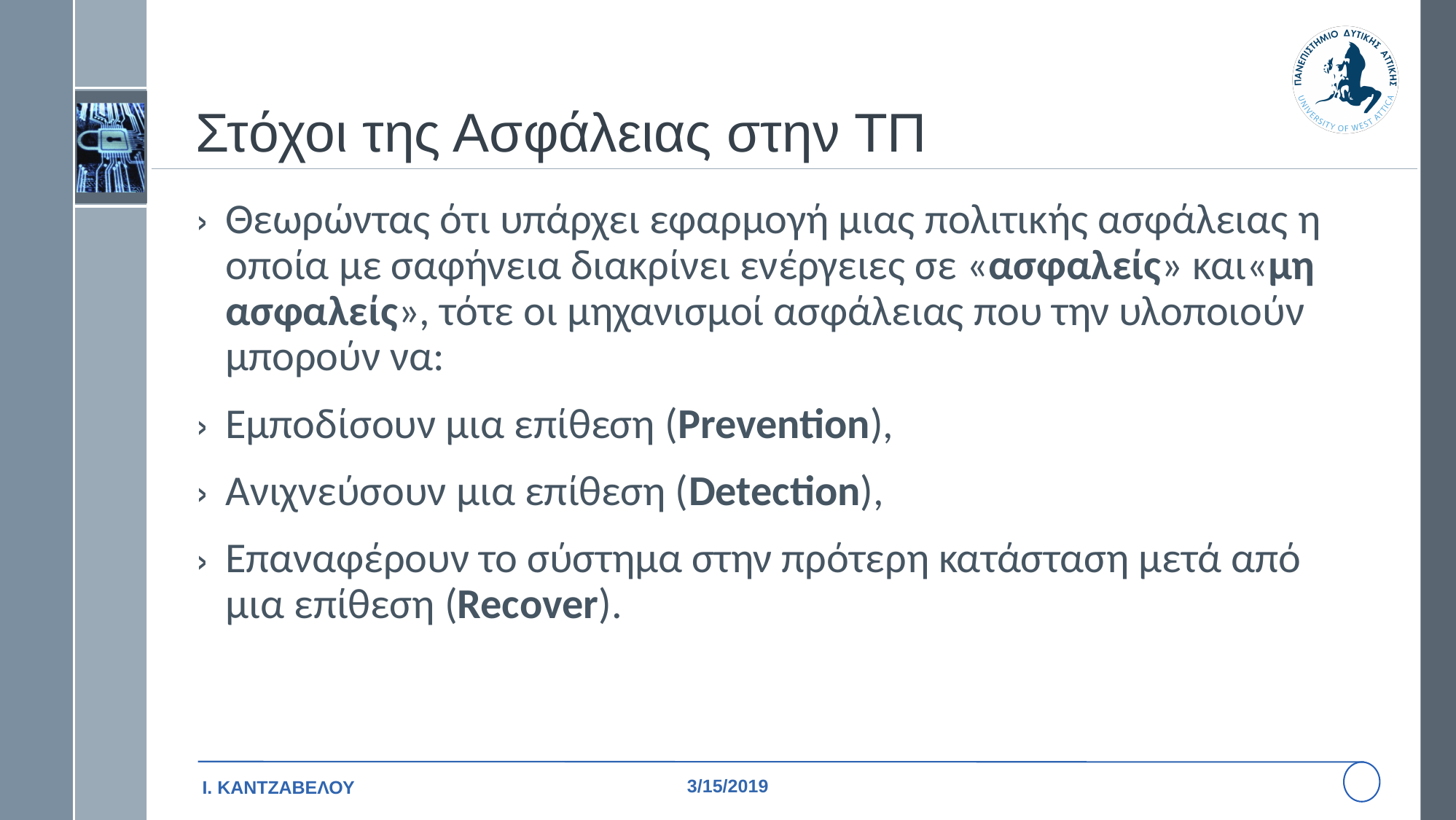

# Στόχοι της Ασφάλειας στην ΤΠ
Θεωρώντας ότι υπάρχει εφαρμογή μιας πολιτικής ασφάλειας η οποία με σαφήνεια διακρίνει ενέργειες σε «ασφαλείς» και«μη ασφαλείς», τότε οι μηχανισμοί ασφάλειας που την υλοποιούν μπορούν να:
Εμποδίσουν μια επίθεση (Prevention),
Ανιχνεύσουν μια επίθεση (Detection),
Επαναφέρουν το σύστημα στην πρότερη κατάσταση μετά από μια επίθεση (Recover).
22